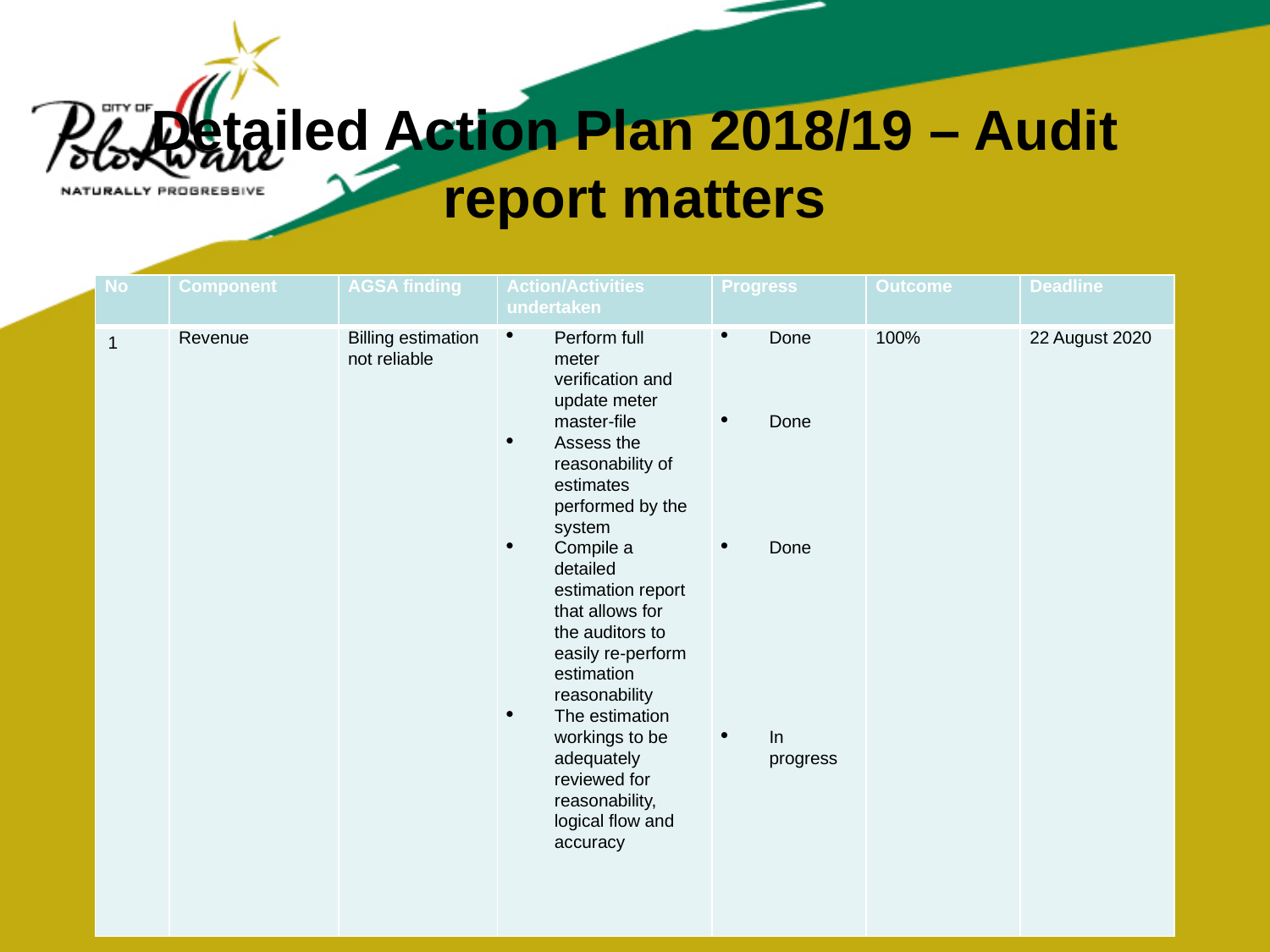

# Detailed Action Plan 2018/19 – Audit report matters
MATTERS AFFECTING THE AUDITORS REPORT

| No | Component | AGSA finding | Action/Activities undertaken | Progress | Outcome | Deadline |
| --- | --- | --- | --- | --- | --- | --- |
| 1 | Revenue | Billing estimation not reliable | Perform full meter verification and update meter master-file Assess the reasonability of estimates performed by the system Compile a detailed estimation report that allows for the auditors to easily re-perform estimation reasonability The estimation workings to be adequately reviewed for reasonability, logical flow and accuracy | Done     Done       Done         In progress | 100% | 22 August 2020 |